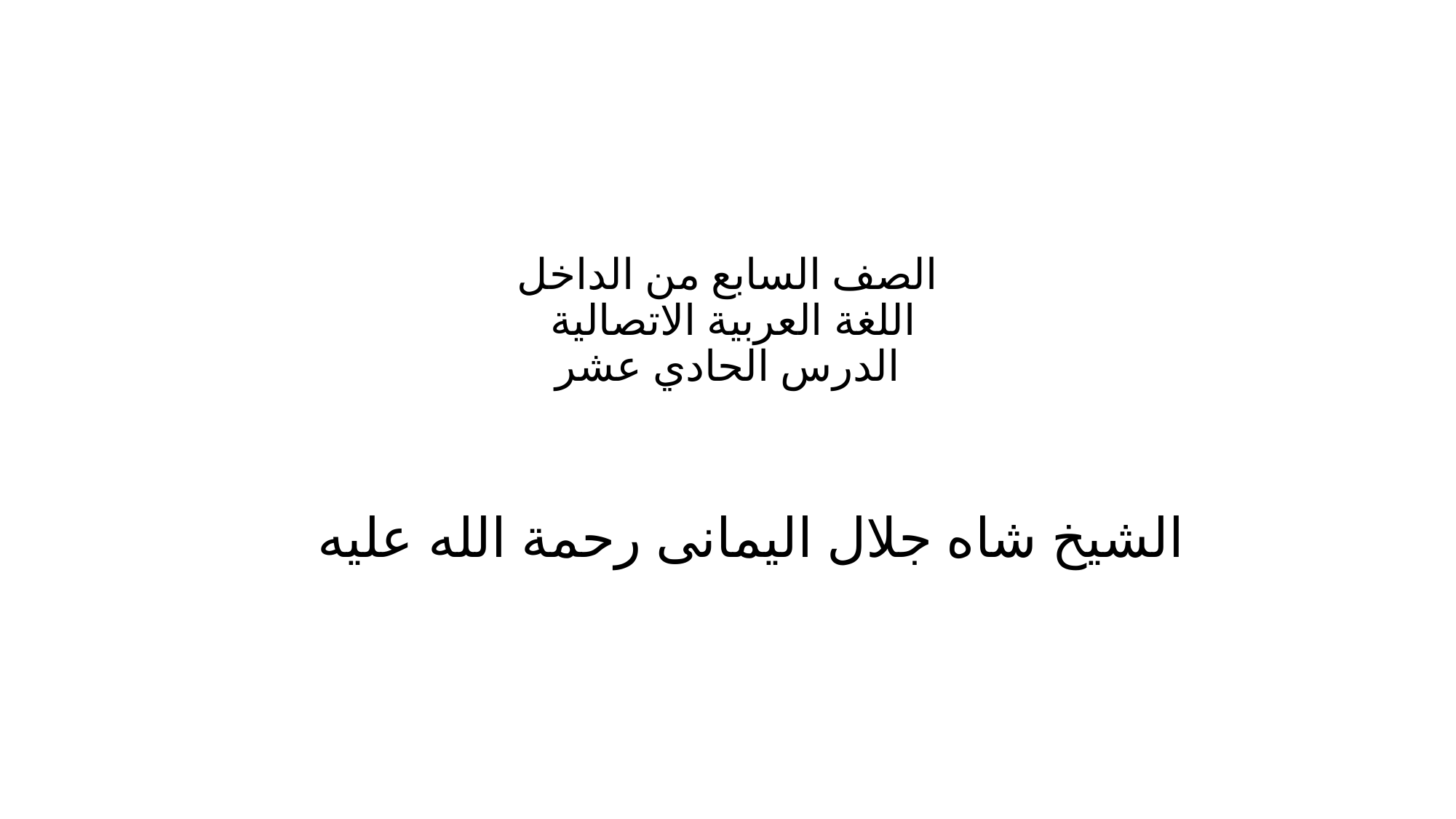

# الصف السابع من الداخل اللغة العربية الاتصالية الدرس الحادي عشر
الشيخ شاه جلال اليمانى رحمة الله عليه